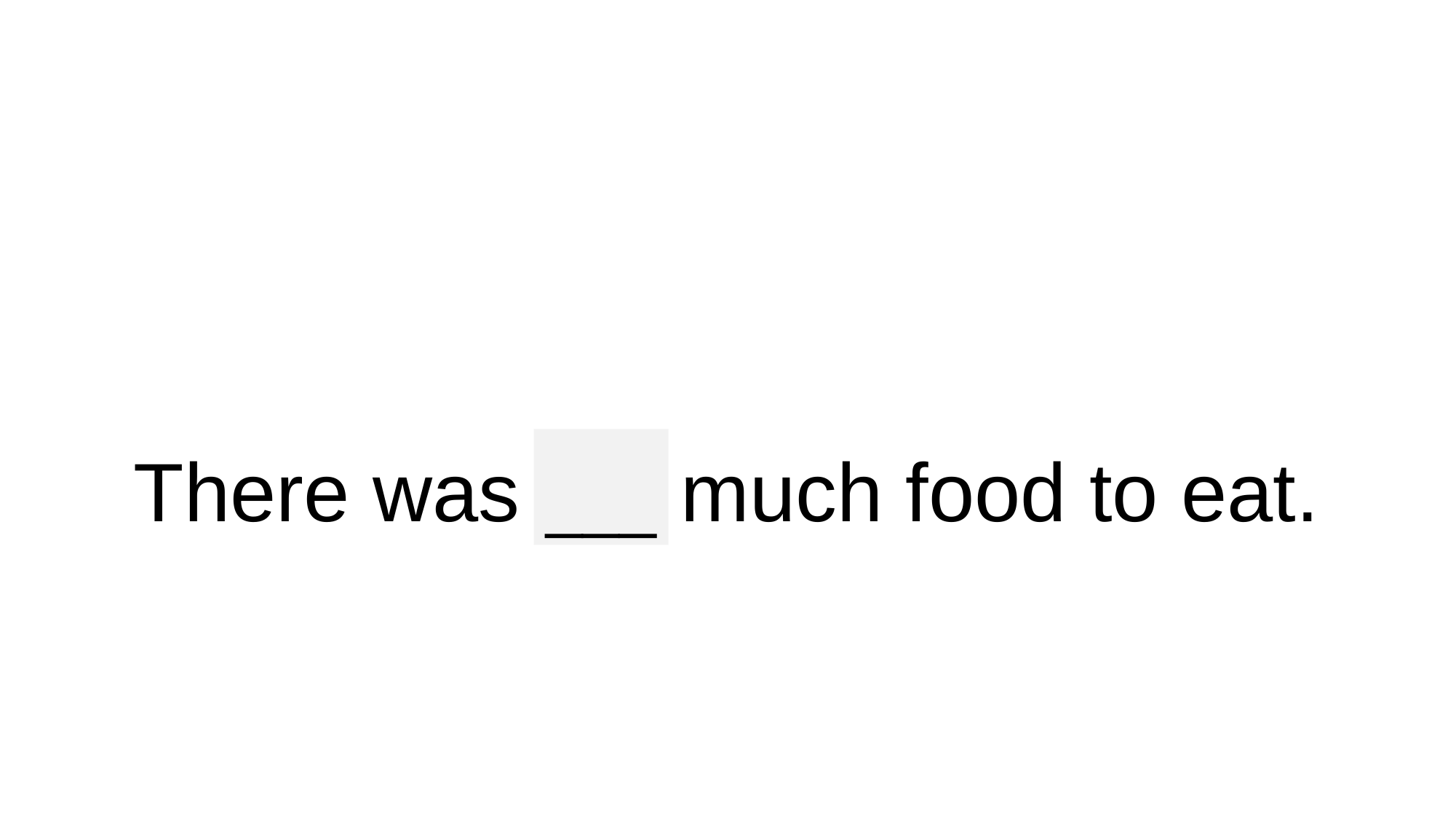

# There was too much food to eat.
___